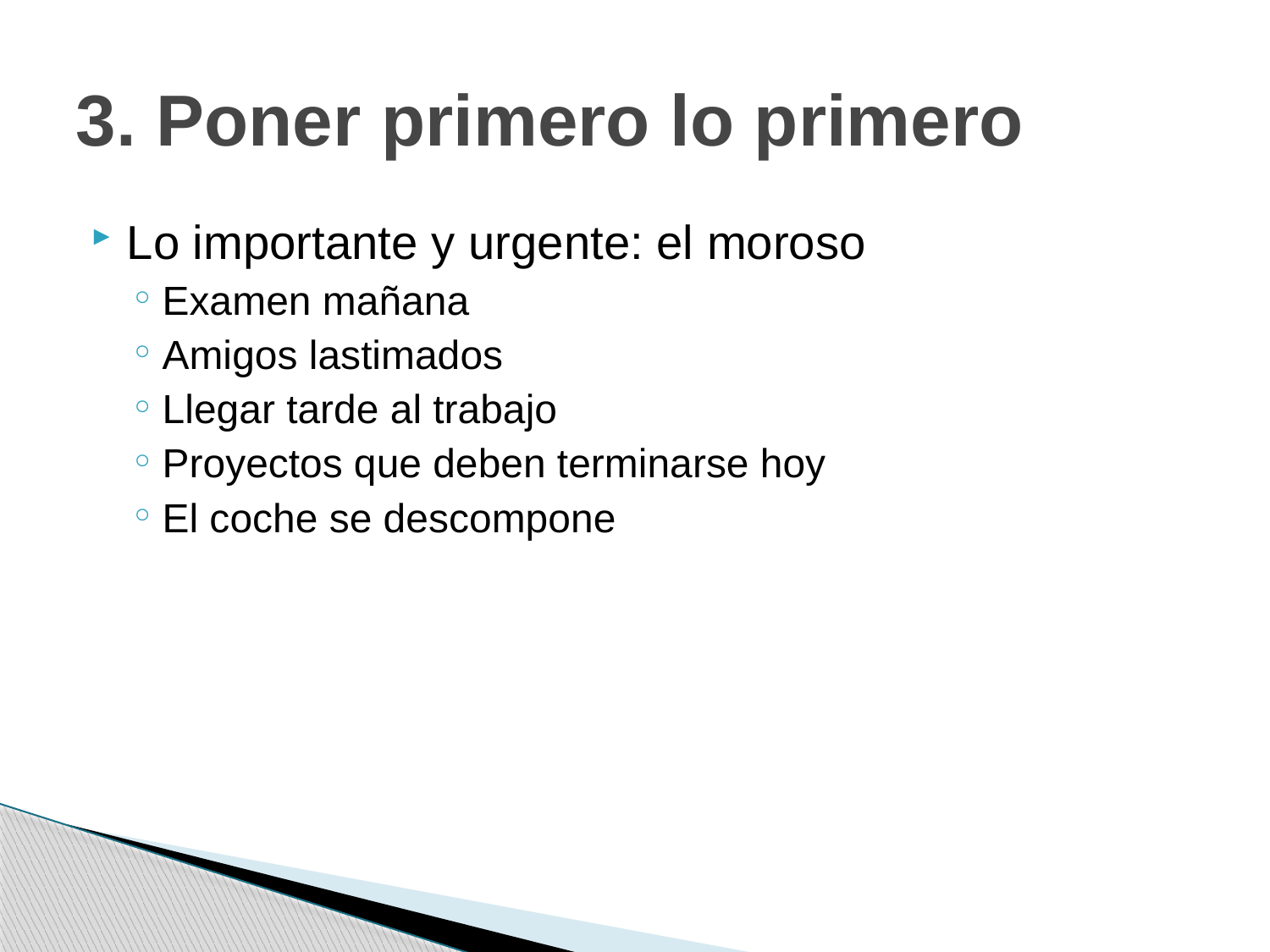

# 3. Poner primero lo primero
Lo importante y urgente: el moroso
Examen mañana
Amigos lastimados
Llegar tarde al trabajo
Proyectos que deben terminarse hoy
El coche se descompone